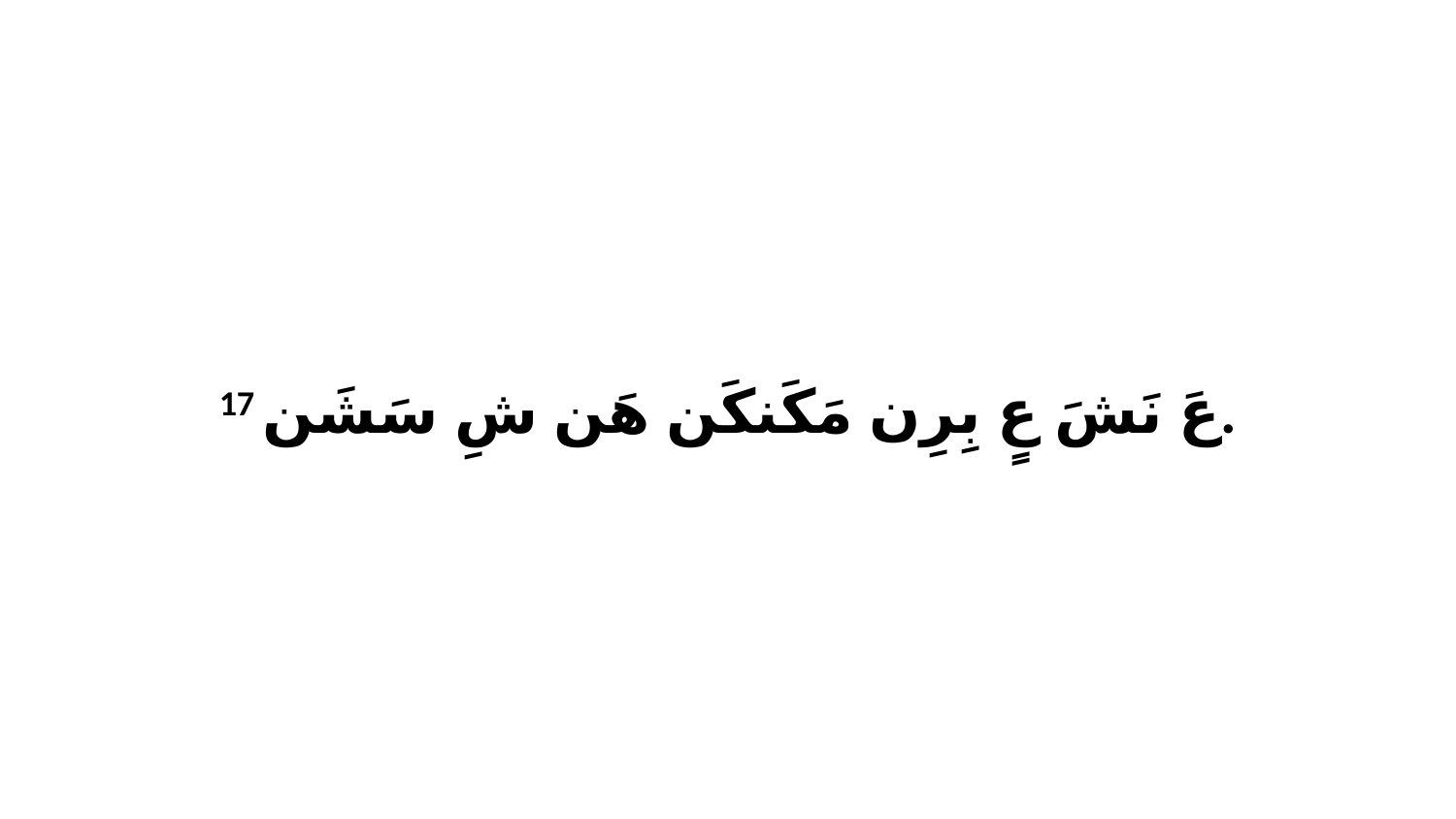

17 عَ نَشَ عٍ بِرِن مَكَنكَن هَن شِ سَشَن.